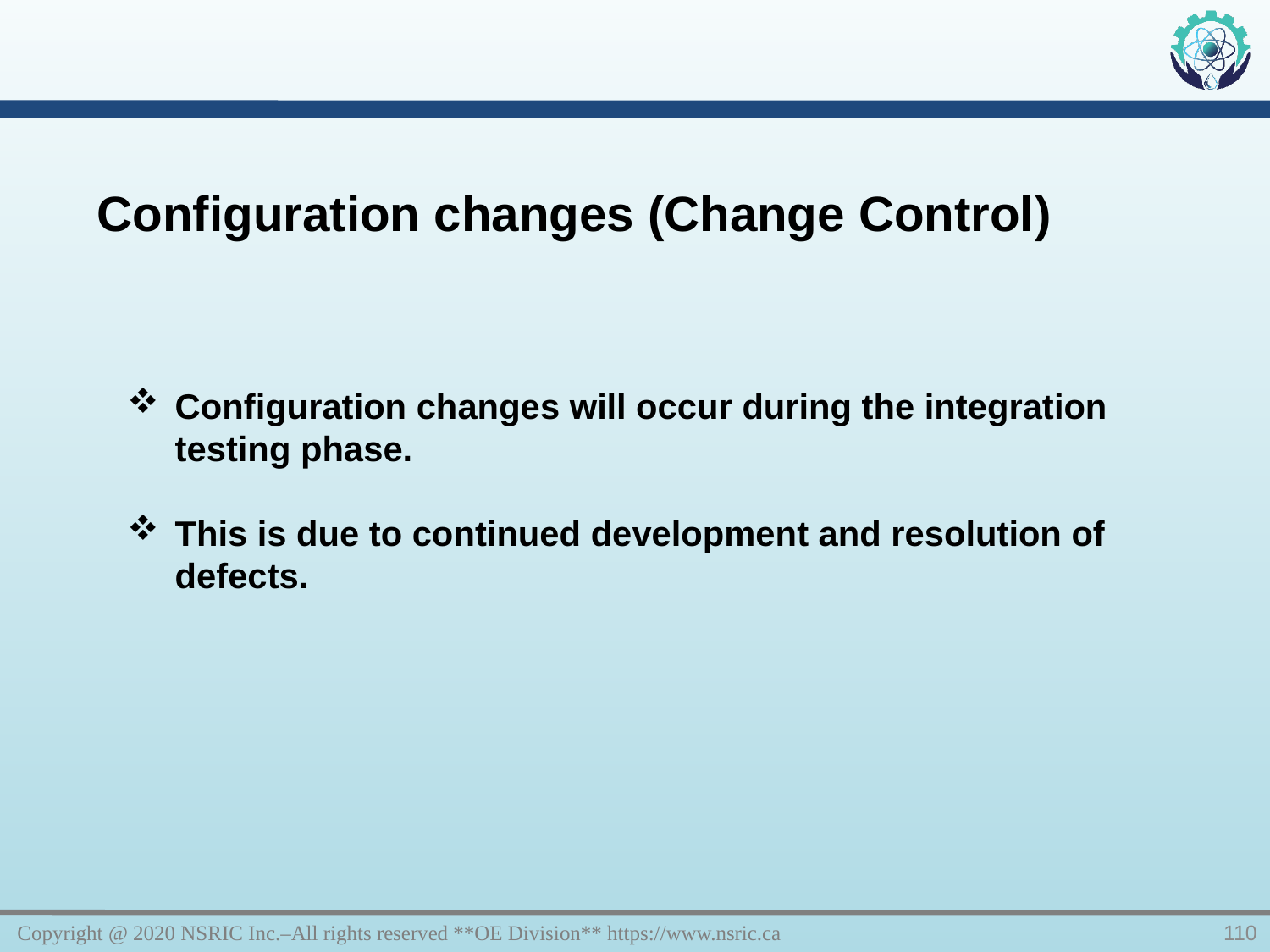

Configuration changes (Change Control)

Configuration changes will occur during the integration testing phase.

This is due to continued development and resolution of defects.

Copyright @ 2020 NSRIC Inc.–All rights reserved **OE Division** https://www.nsric.ca
110